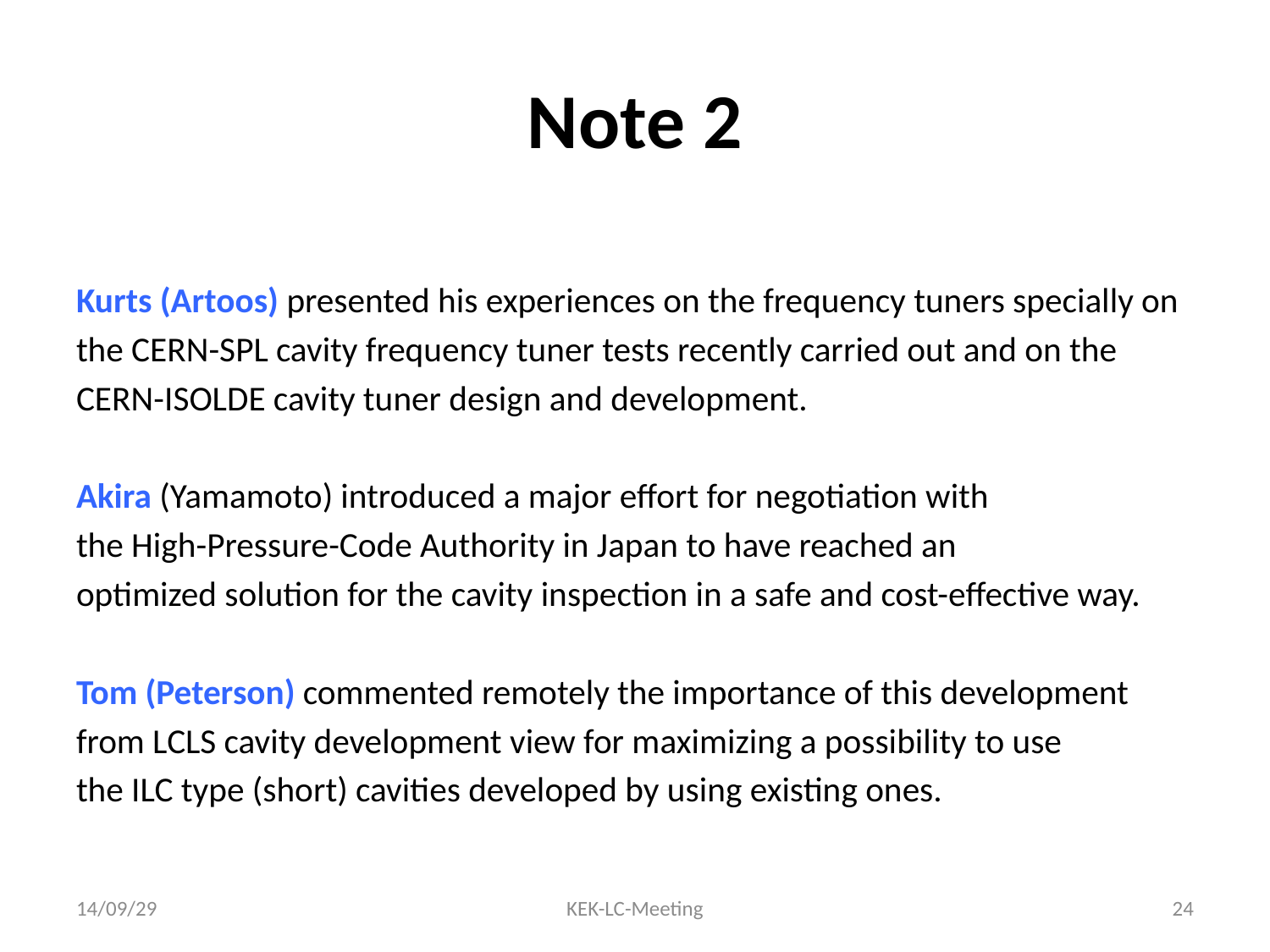

# Note 2

Kurts (Artoos) presented his experiences on the frequency tuners specially on
the CERN-SPL cavity frequency tuner tests recently carried out and on the
CERN-ISOLDE cavity tuner design and development.

Akira (Yamamoto) introduced a major effort for negotiation with
the High-Pressure-Code Authority in Japan to have reached an
optimized solution for the cavity inspection in a safe and cost-effective way.

Tom (Peterson) commented remotely the importance of this development
from LCLS cavity development view for maximizing a possibility to use
the ILC type (short) cavities developed by using existing ones.

14/09/29
KEK-LC-Meeting
24